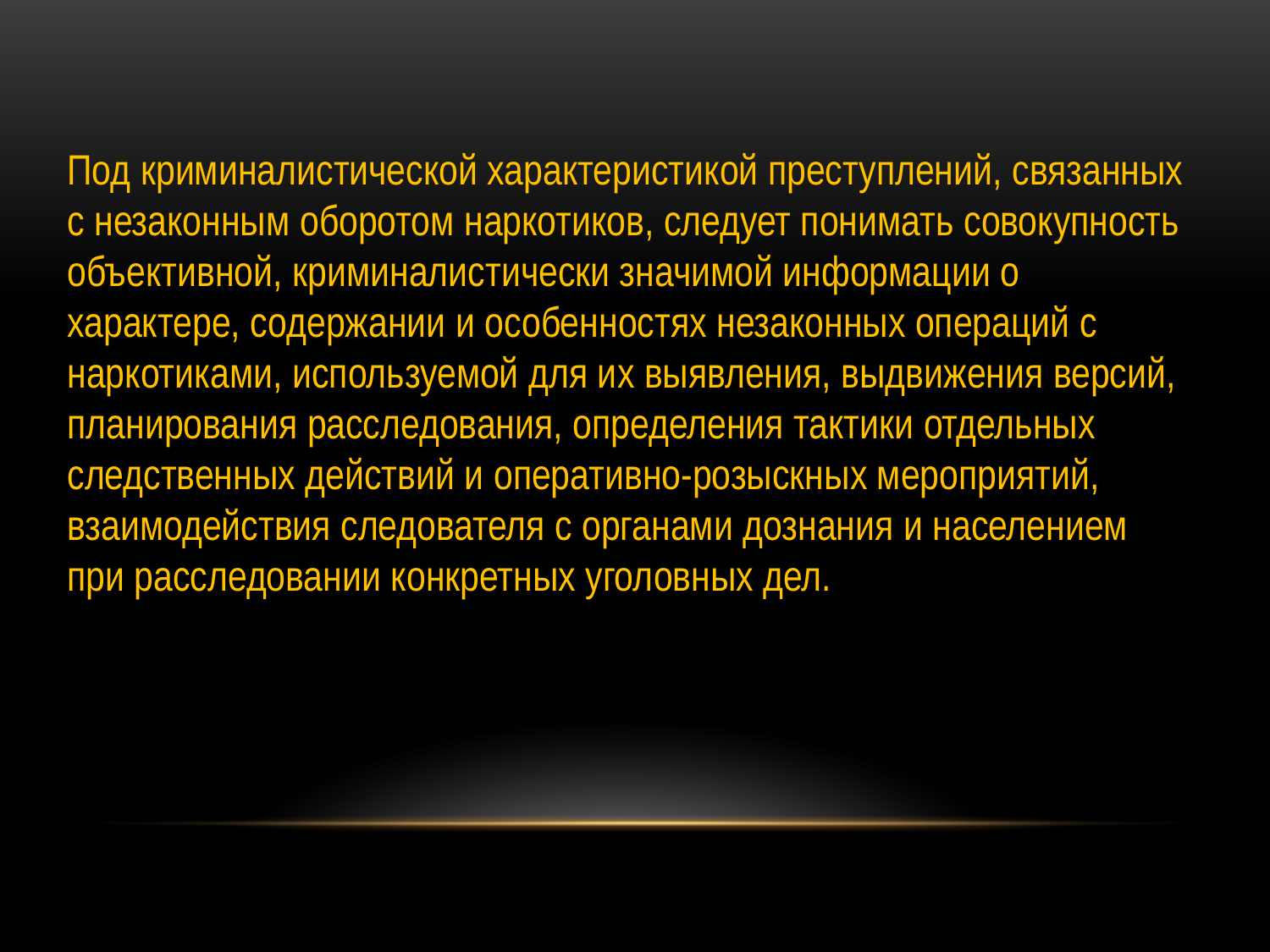

Под криминалистической характеристикой преступлений, связанных с незаконным оборотом наркотиков, следует понимать совокупность объективной, криминалистически значимой информации о характере, содержании и особенностях незаконных операций с наркотиками, используемой для их выявления, выдвижения версий, планирования расследования, определения тактики отдельных следственных действий и оперативно-розыскных мероприятий, взаимодействия следователя с органами дознания и населением при расследовании конкретных уголовных дел.